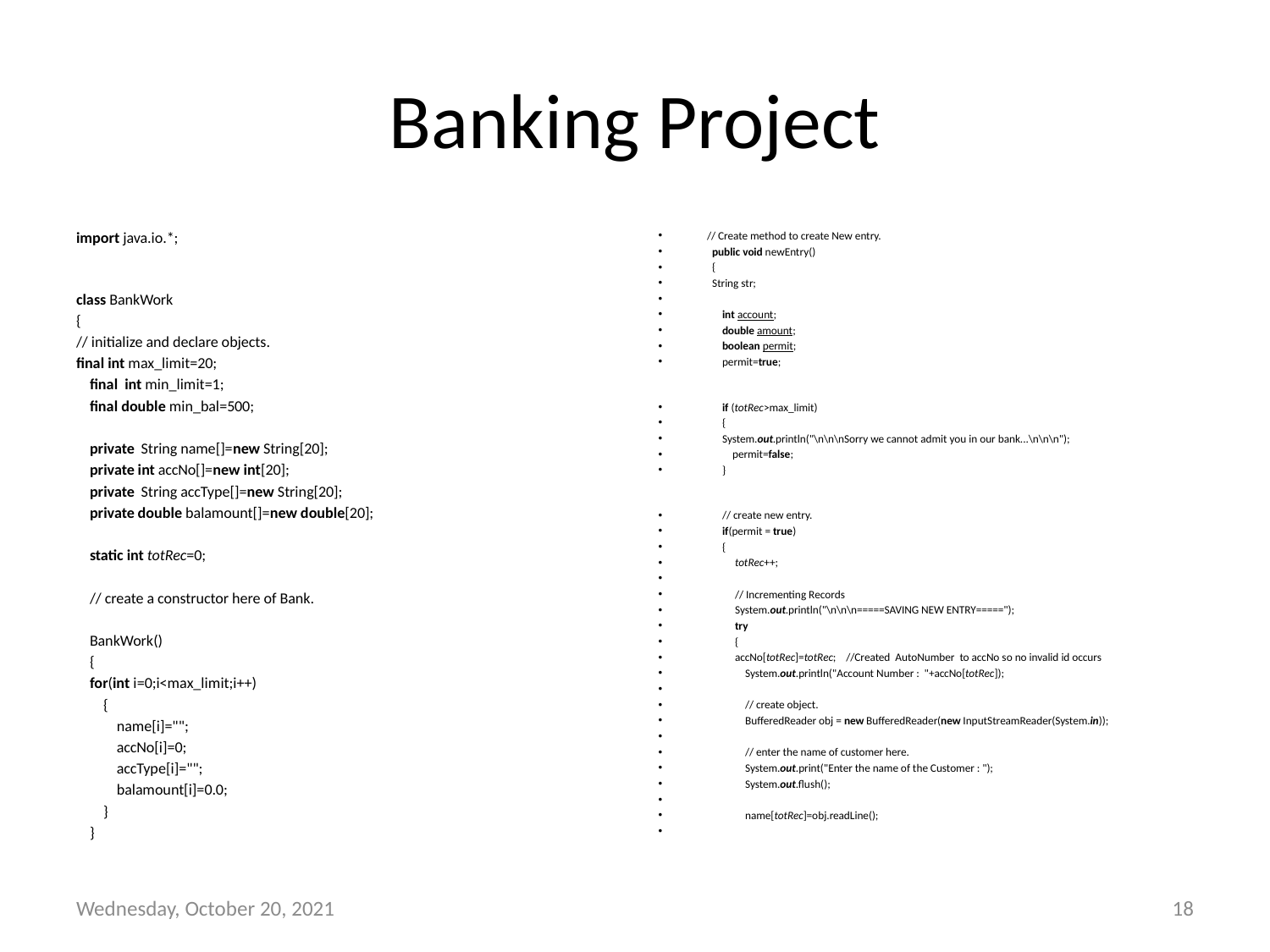

# Banking Project
import java.io.*;

class BankWork
{
// initialize and declare objects.
final int max_limit=20;
    final  int min_limit=1;
    final double min_bal=500;

    private  String name[]=new String[20];
    private int accNo[]=new int[20];
    private  String accType[]=new String[20];
    private double balamount[]=new double[20];

    static int totRec=0;

    // create a constructor here of Bank.

    BankWork()
    {
    for(int i=0;i<max_limit;i++)
        {
            name[i]="";
            accNo[i]=0;
            accType[i]="";
            balamount[i]=0.0;
        }
    }

  // Create method to create New entry.
    public void newEntry()
    {
    String str;

        int account;
        double amount;
        boolean permit;
        permit=true;

        if (totRec>max_limit)
        {
        System.out.println("\n\n\nSorry we cannot admit you in our bank...\n\n\n");
            permit=false;
        }

        // create new entry.
        if(permit = true)
        {
             totRec++;

             // Incrementing Records
             System.out.println("\n\n\n=====SAVING NEW ENTRY=====");
             try
             {
             accNo[totRec]=totRec;    //Created  AutoNumber  to accNo so no invalid id occurs
                 System.out.println("Account Number :  "+accNo[totRec]);

                 // create object.
                 BufferedReader obj = new BufferedReader(new InputStreamReader(System.in));

                 // enter the name of customer here.
                 System.out.print("Enter the name of the Customer : ");
                 System.out.flush();

                 name[totRec]=obj.readLine();

Wednesday, October 20, 2021
18